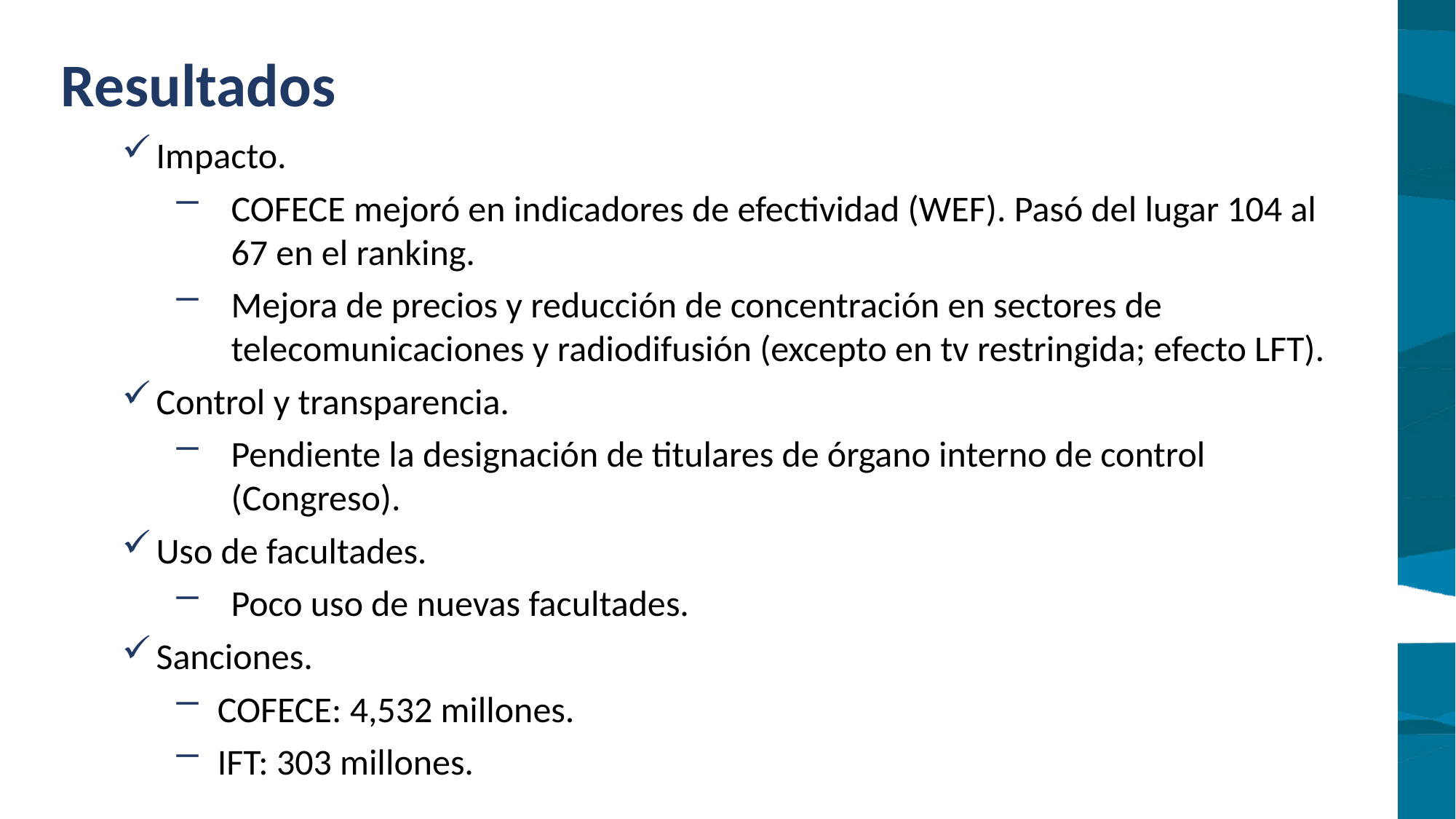

Resultados
Impacto.
COFECE mejoró en indicadores de efectividad (WEF). Pasó del lugar 104 al 67 en el ranking.
Mejora de precios y reducción de concentración en sectores de telecomunicaciones y radiodifusión (excepto en tv restringida; efecto LFT).
Control y transparencia.
Pendiente la designación de titulares de órgano interno de control (Congreso).
Uso de facultades.
Poco uso de nuevas facultades.
Sanciones.
COFECE: 4,532 millones.
IFT: 303 millones.